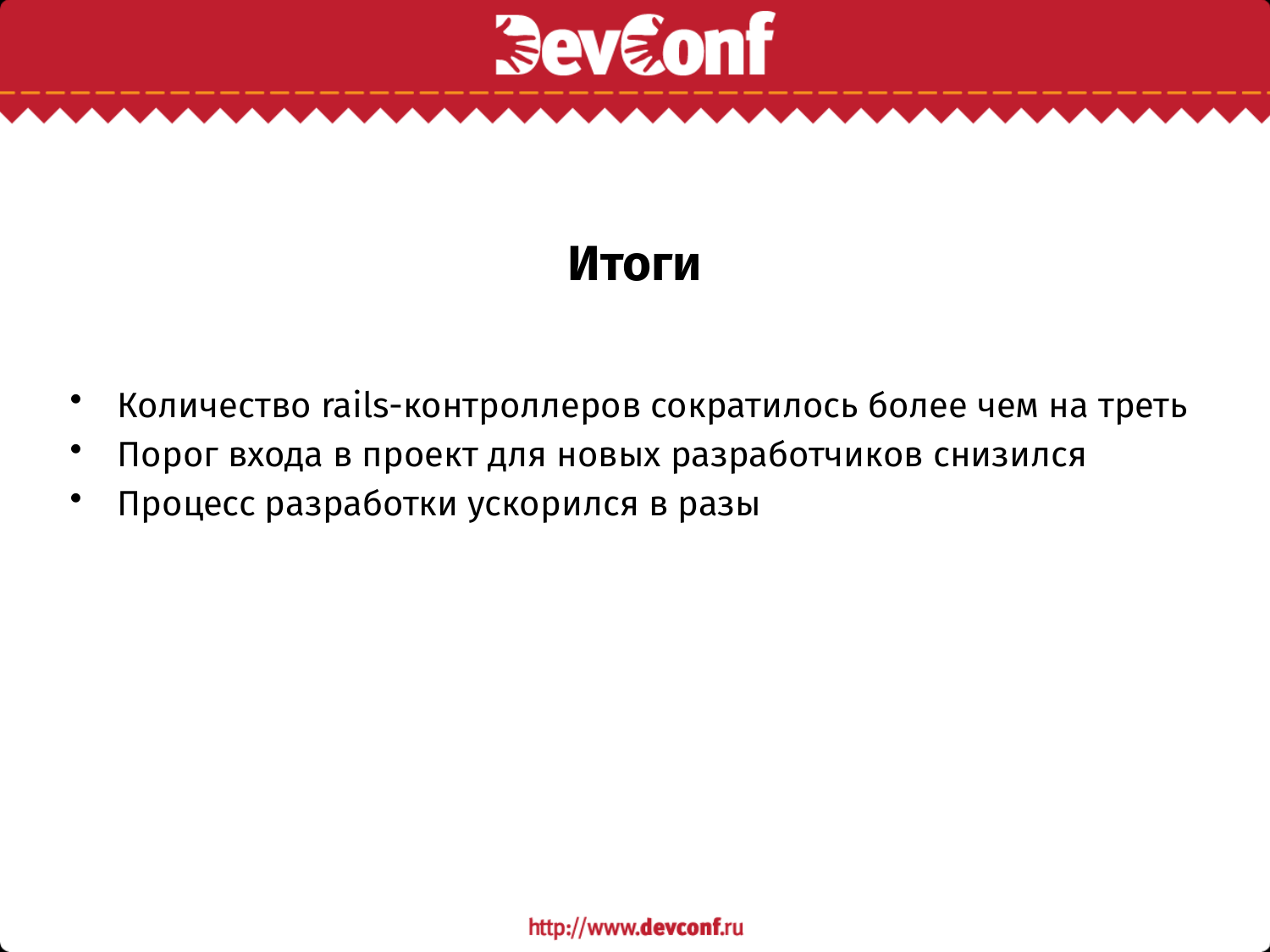

# Итоги
Количество rails-контроллеров сократилось более чем на треть
Порог входа в проект для новых разработчиков снизился
Процесс разработки ускорился в разы